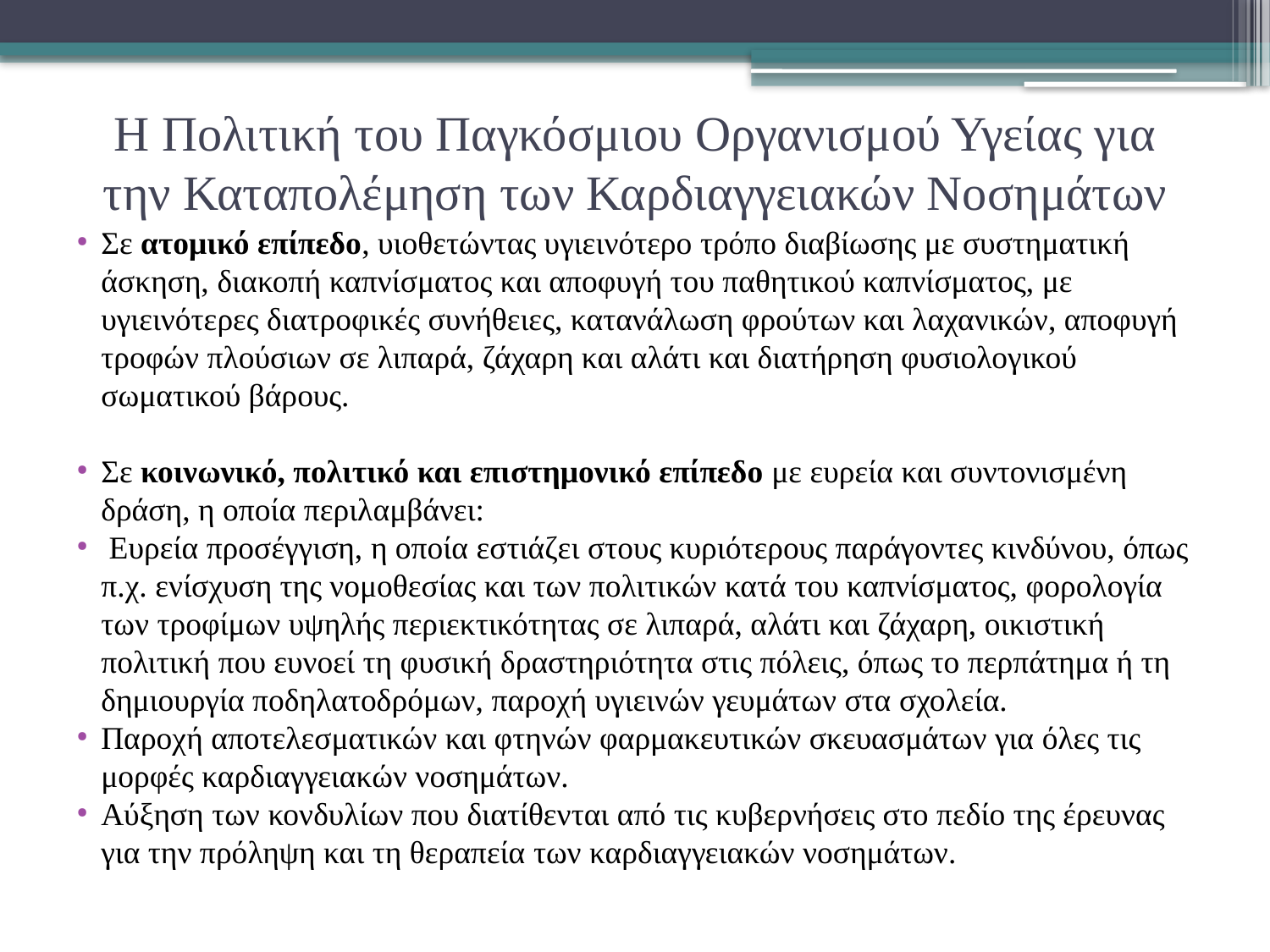

# Η Πολιτική του Παγκόσμιου Οργανισμού Υγείας για την Καταπολέμηση των Καρδιαγγειακών Νοσημάτων
Σε ατομικό επίπεδο, υιοθετώντας υγιεινότερο τρόπο διαβίωσης με συστηματική άσκηση, διακοπή καπνίσματος και αποφυγή του παθητικού καπνίσματος, με υγιεινότερες διατροφικές συνήθειες, κατανάλωση φρούτων και λαχανικών, αποφυγή τροφών πλούσιων σε λιπαρά, ζάχαρη και αλάτι και διατήρηση φυσιολογικού σωματικού βάρους.

Σε κοινωνικό, πολιτικό και επιστημονικό επίπεδο με ευρεία και συντονισμένη δράση, η οποία περιλαμβάνει:
 Ευρεία προσέγγιση, η οποία εστιάζει στους κυριότερους παράγοντες κινδύνου, όπως π.χ. ενίσχυση της νομοθεσίας και των πολιτικών κατά του καπνίσματος, φορολογία των τροφίμων υψηλής περιεκτικότητας σε λιπαρά, αλάτι και ζάχαρη, οικιστική πολιτική που ευνοεί τη φυσική δραστηριότητα στις πόλεις, όπως το περπάτημα ή τη δημιουργία ποδηλατοδρόμων, παροχή υγιεινών γευμάτων στα σχολεία.
Παροχή αποτελεσματικών και φτηνών φαρμακευτικών σκευασμάτων για όλες τις μορφές καρδιαγγειακών νοσημάτων.
Αύξηση των κονδυλίων που διατίθενται από τις κυβερνήσεις στο πεδίο της έρευνας για την πρόληψη και τη θεραπεία των καρδιαγγειακών νοσημάτων.